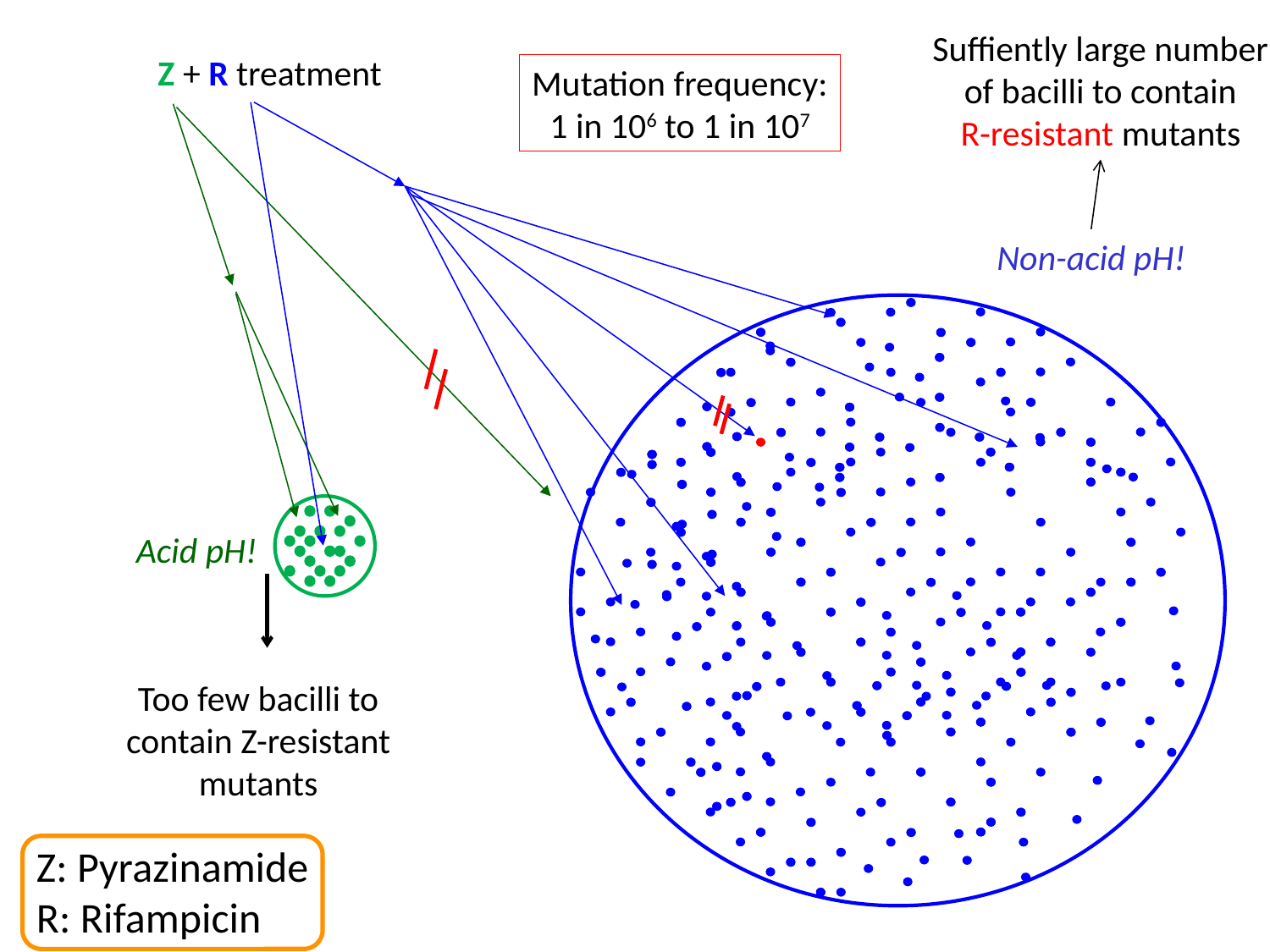

Suffiently large number
of bacilli to contain
R-resistant mutants
Z + R treatment
Mutation frequency:
1 in 106 to 1 in 107

Non-acid pH!

Acid pH!

Too few bacilli to
contain Z-resistant
mutants

Z: Pyrazinamide
R: Rifampicin